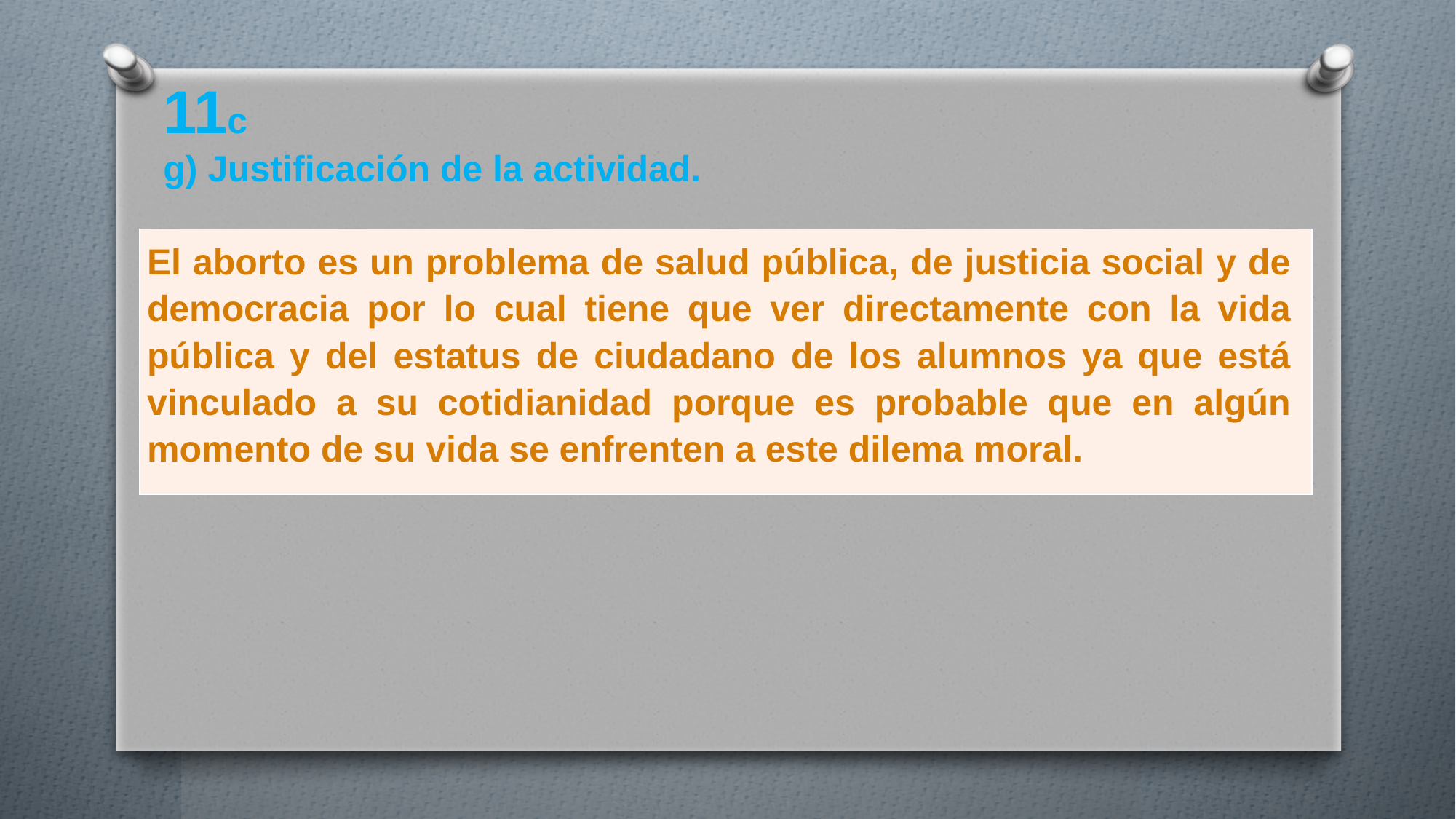

11c
g) Justificación de la actividad.
| El aborto es un problema de salud pública, de justicia social y de democracia por lo cual tiene que ver directamente con la vida pública y del estatus de ciudadano de los alumnos ya que está vinculado a su cotidianidad porque es probable que en algún momento de su vida se enfrenten a este dilema moral. |
| --- |